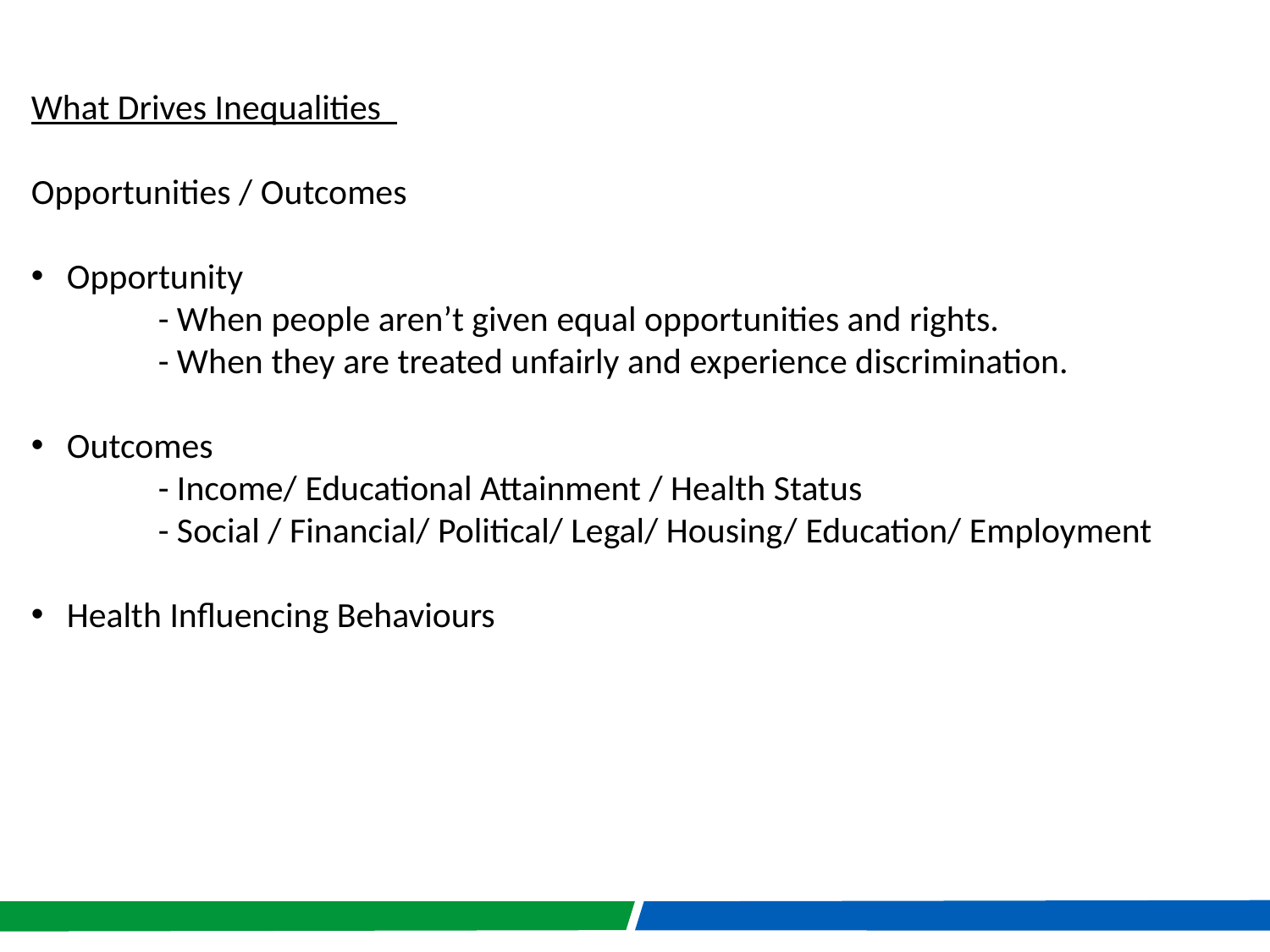

What Drives Inequalities

Opportunities / Outcomes

Opportunity
	- When people aren’t given equal opportunities and rights.
	- When they are treated unfairly and experience discrimination.

Outcomes
	- Income/ Educational Attainment / Health Status
	- Social / Financial/ Political/ Legal/ Housing/ Education/ Employment

Health Influencing Behaviours